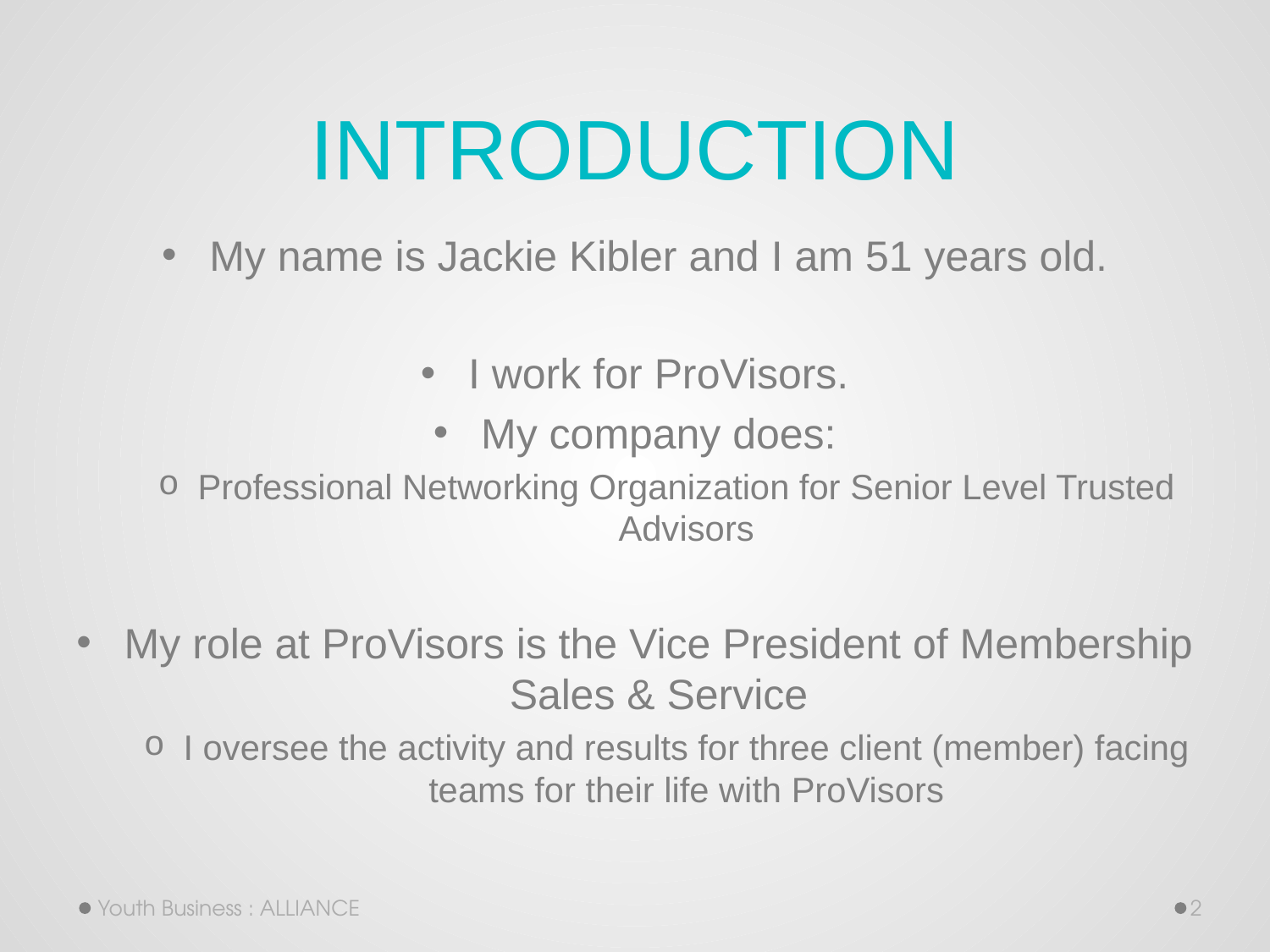

# INTRODUCTION
My name is Jackie Kibler and I am 51 years old.

I work for ProVisors.
My company does:
Professional Networking Organization for Senior Level Trusted Advisors

My role at ProVisors is the Vice President of Membership Sales & Service
I oversee the activity and results for three client (member) facing teams for their life with ProVisors
Youth Business : ALLIANCE
2